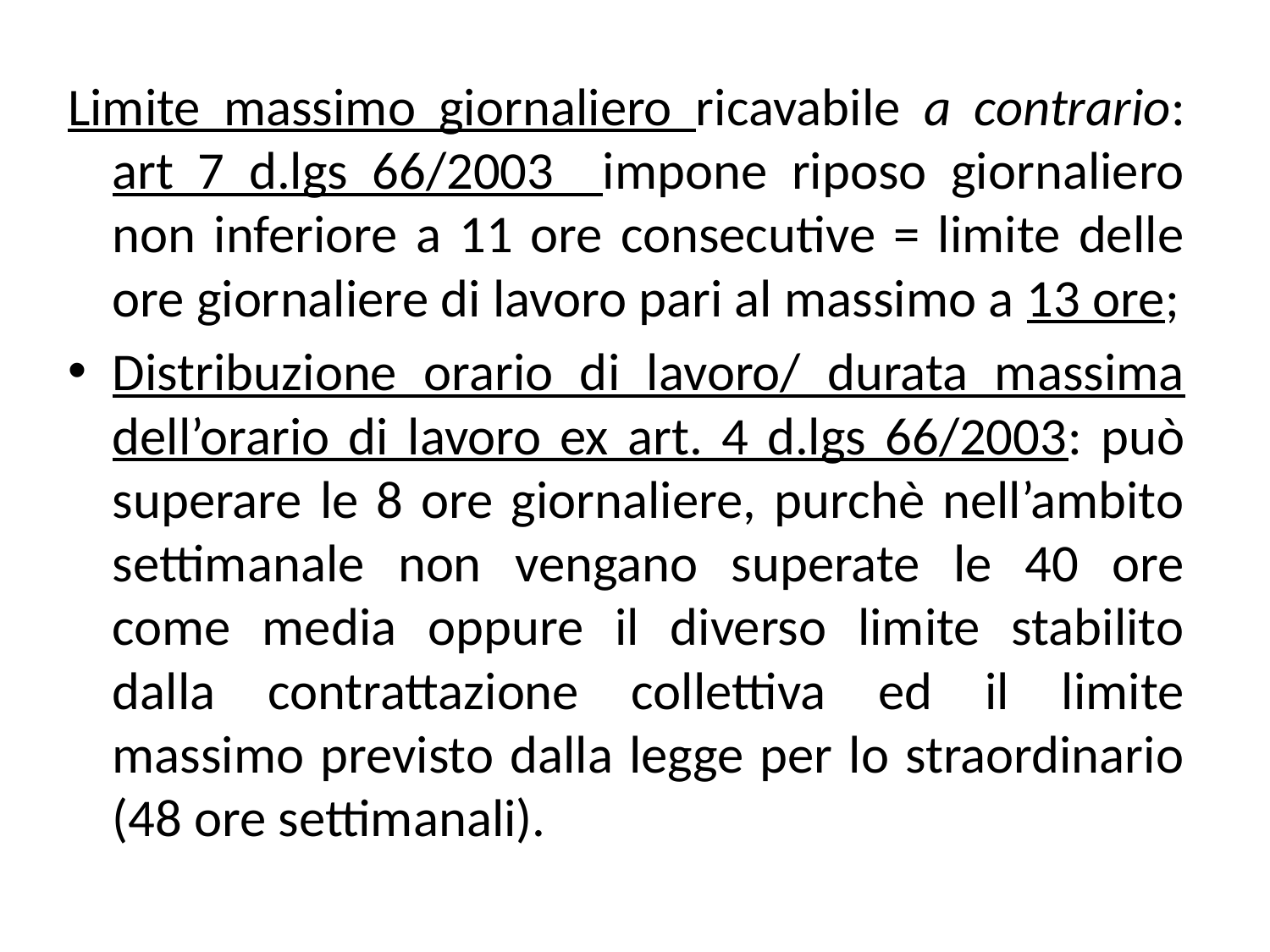

Limite massimo giornaliero ricavabile a contrario: art 7 d.lgs 66/2003  impone riposo giornaliero non inferiore a 11 ore consecutive = limite delle ore giornaliere di lavoro pari al massimo a 13 ore;
Distribuzione orario di lavoro/ durata massima dell’orario di lavoro ex art. 4 d.lgs 66/2003: può superare le 8 ore giornaliere, purchè nell’ambito settimanale non vengano superate le 40 ore come media oppure il diverso limite stabilito dalla contrattazione collettiva ed il limite massimo previsto dalla legge per lo straordinario (48 ore settimanali).